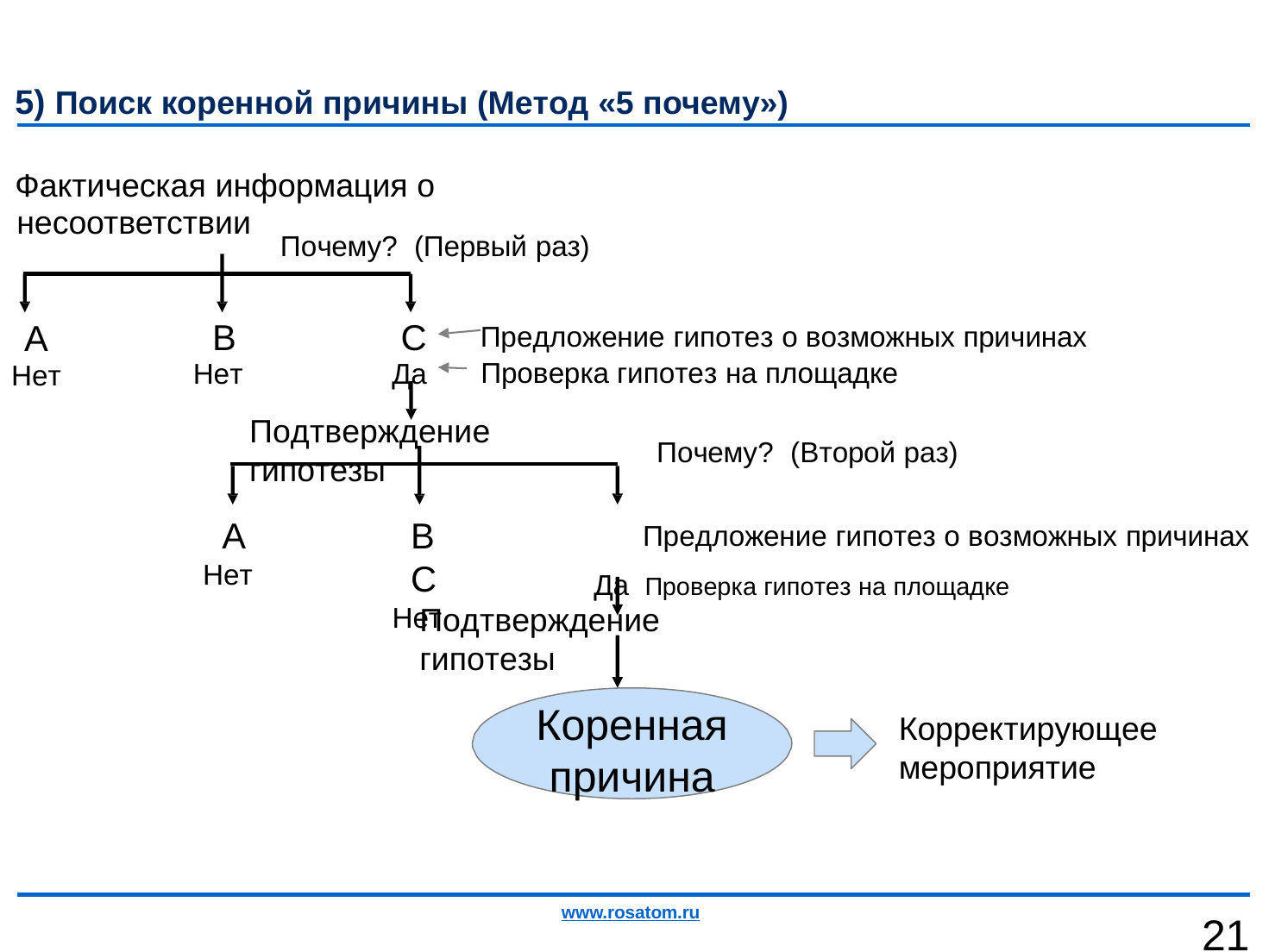

5) Поиск коренной причины (Метод «5 почему»)

Фактическая информация о

несоответствии
Почему?  (Первый раз)

Предложение гипотез о возможных причинах Проверка гипотез на площадке
А
Нет
B
Нет
C
Да

Подтверждение гипотезы
Почему?  (Второй раз)

А
Нет
B	C
Нет
Предложение гипотез о возможных причинах
Да  Проверка гипотез на площадке

Подтверждение гипотезы

Коренная причина
Корректирующее мероприятие

www.rosatom.ru
21